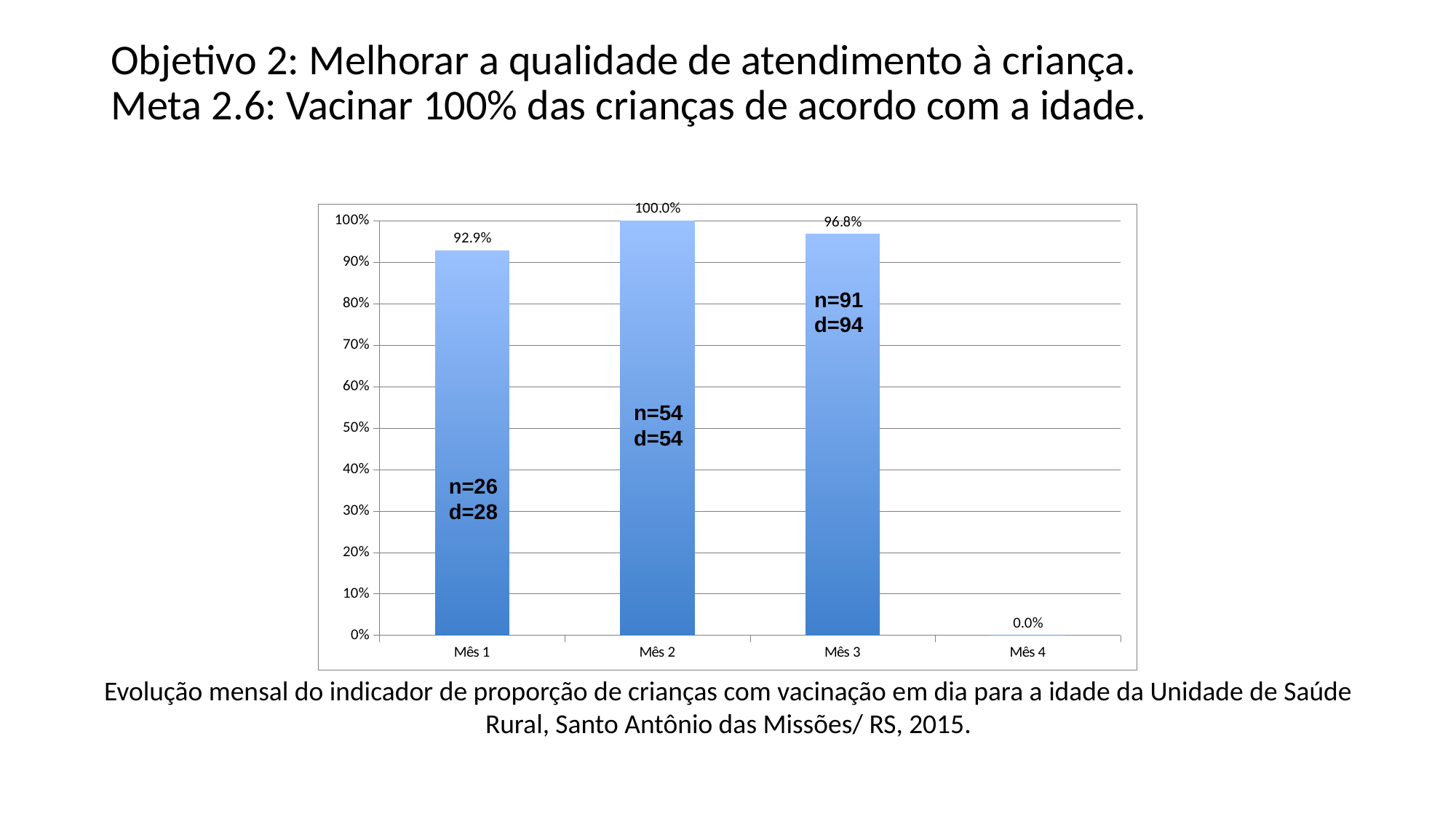

# Objetivo 2: Melhorar a qualidade de atendimento à criança. Meta 2.6: Vacinar 100% das crianças de acordo com a idade.

### Chart

| Category | Proporção de crianças com vacinação em dia para a idade |
|---|---|
| Mês 1 | 0.928571428571429 |
| Mês 2 | 1.0 |
| Mês 3 | 0.968085106382979 |
| Mês 4 | 0.0 |
n=91
d=94
n=54
d=54
n=26
d=28
Evolução mensal do indicador de proporção de crianças com vacinação em dia para a idade da Unidade de Saúde Rural, Santo Antônio das Missões/ RS, 2015.